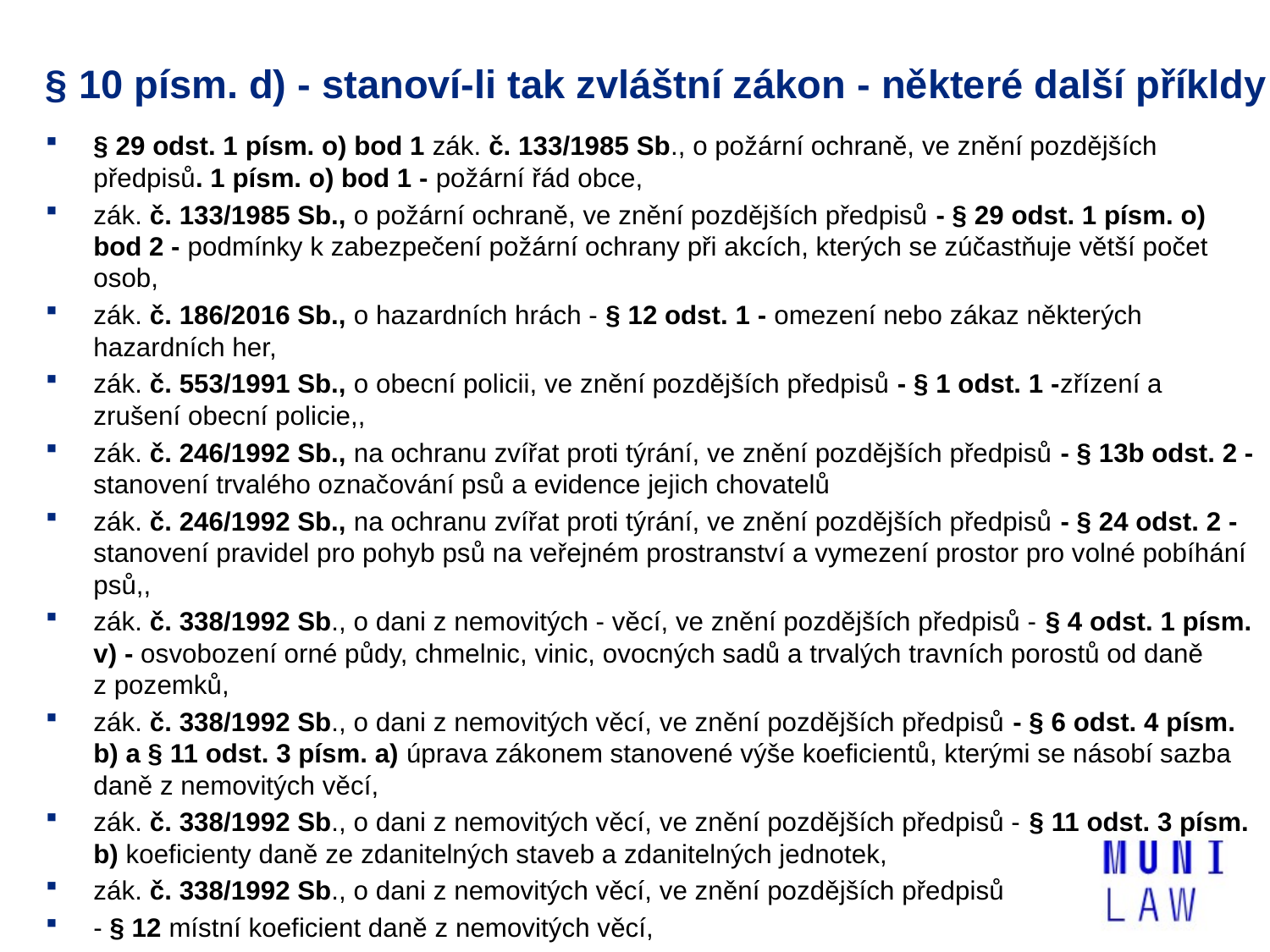

# § 10 písm. d) - stanoví-li tak zvláštní zákon - některé další příkldy
§ 29 odst. 1 písm. o) bod 1 zák. č. 133/1985 Sb., o požární ochraně, ve znění pozdějších předpisů. 1 písm. o) bod 1 - požární řád obce,
zák. č. 133/1985 Sb., o požární ochraně, ve znění pozdějších předpisů - § 29 odst. 1 písm. o) bod 2 - podmínky k zabezpečení požární ochrany při akcích, kterých se zúčastňuje větší počet osob,
zák. č. 186/2016 Sb., o hazardních hrách - § 12 odst. 1 - omezení nebo zákaz některých hazardních her,
zák. č. 553/1991 Sb., o obecní policii, ve znění pozdějších předpisů - § 1 odst. 1 -zřízení a zrušení obecní policie,,
zák. č. 246/1992 Sb., na ochranu zvířat proti týrání, ve znění pozdějších předpisů - § 13b odst. 2 - stanovení trvalého označování psů a evidence jejich chovatelů
zák. č. 246/1992 Sb., na ochranu zvířat proti týrání, ve znění pozdějších předpisů - § 24 odst. 2 - stanovení pravidel pro pohyb psů na veřejném prostranství a vymezení prostor pro volné pobíhání psů,,
zák. č. 338/1992 Sb., o dani z nemovitých - věcí, ve znění pozdějších předpisů - § 4 odst. 1 písm. v) - osvobození orné půdy, chmelnic, vinic, ovocných sadů a trvalých travních porostů od daně z pozemků,
zák. č. 338/1992 Sb., o dani z nemovitých věcí, ve znění pozdějších předpisů - § 6 odst. 4 písm. b) a § 11 odst. 3 písm. a) úprava zákonem stanovené výše koeficientů, kterými se násobí sazba daně z nemovitých věcí,
zák. č. 338/1992 Sb., o dani z nemovitých věcí, ve znění pozdějších předpisů - § 11 odst. 3 písm. b) koeficienty daně ze zdanitelných staveb a zdanitelných jednotek,
zák. č. 338/1992 Sb., o dani z nemovitých věcí, ve znění pozdějších předpisů
- § 12 místní koeficient daně z nemovitých věcí,